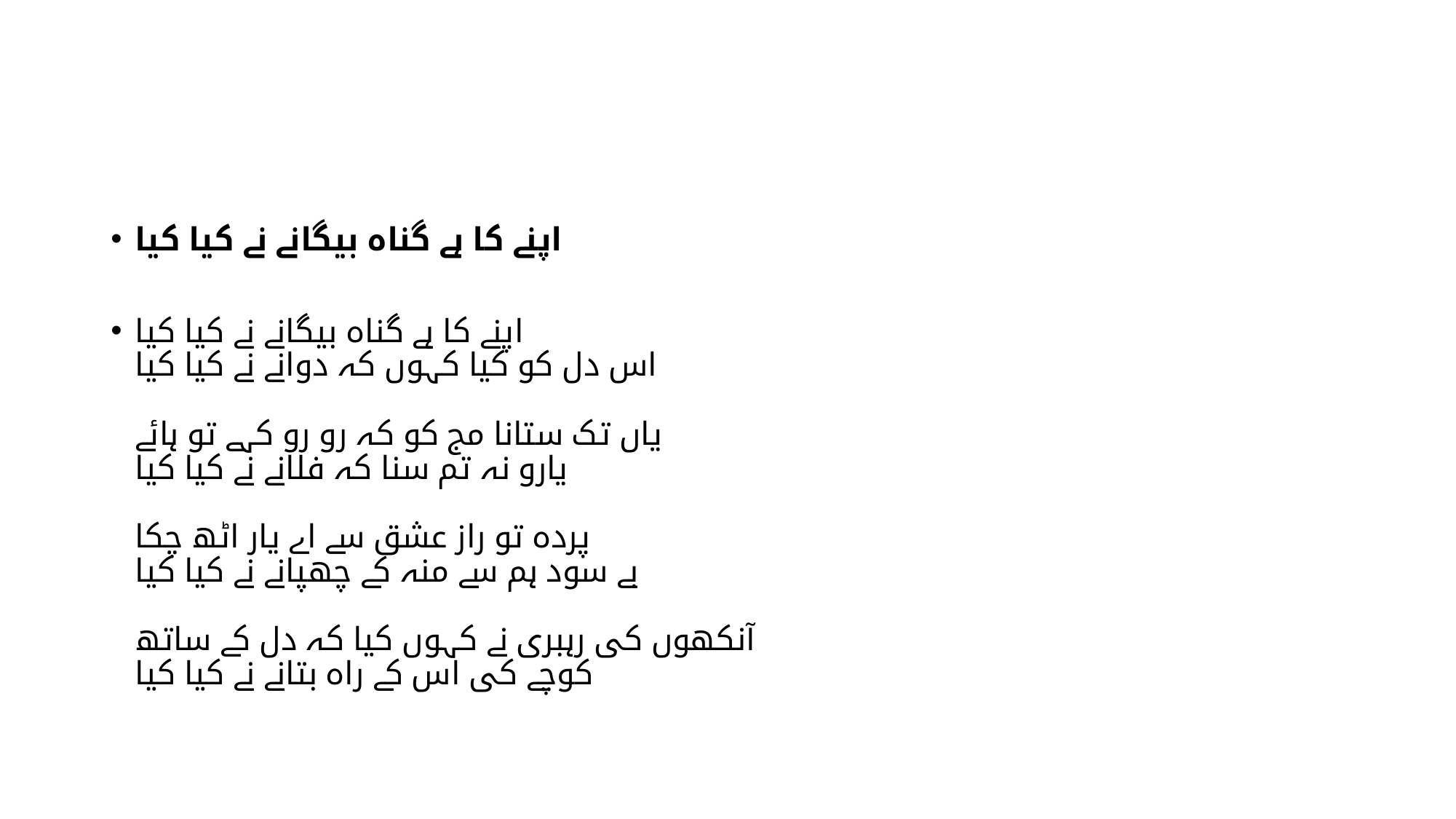

#
اپنے کا ہے گناہ بیگانے نے کیا کیا

اپنے کا ہے گناہ بیگانے نے کیا کیا
اس دل کو کیا کہوں کہ دوانے نے کیا کیا
یاں تک ستانا مج کو کہ رو رو کہے تو ہائے
یارو نہ تم سنا کہ فلانے نے کیا کیا
پردہ تو راز عشق سے اے یار اٹھ چکا
بے سود ہم سے منہ کے چھپانے نے کیا کیا
آنکھوں کی رہبری نے کہوں کیا کہ دل کے ساتھ
کوچے کی اس کے راہ بتانے نے کیا کیا